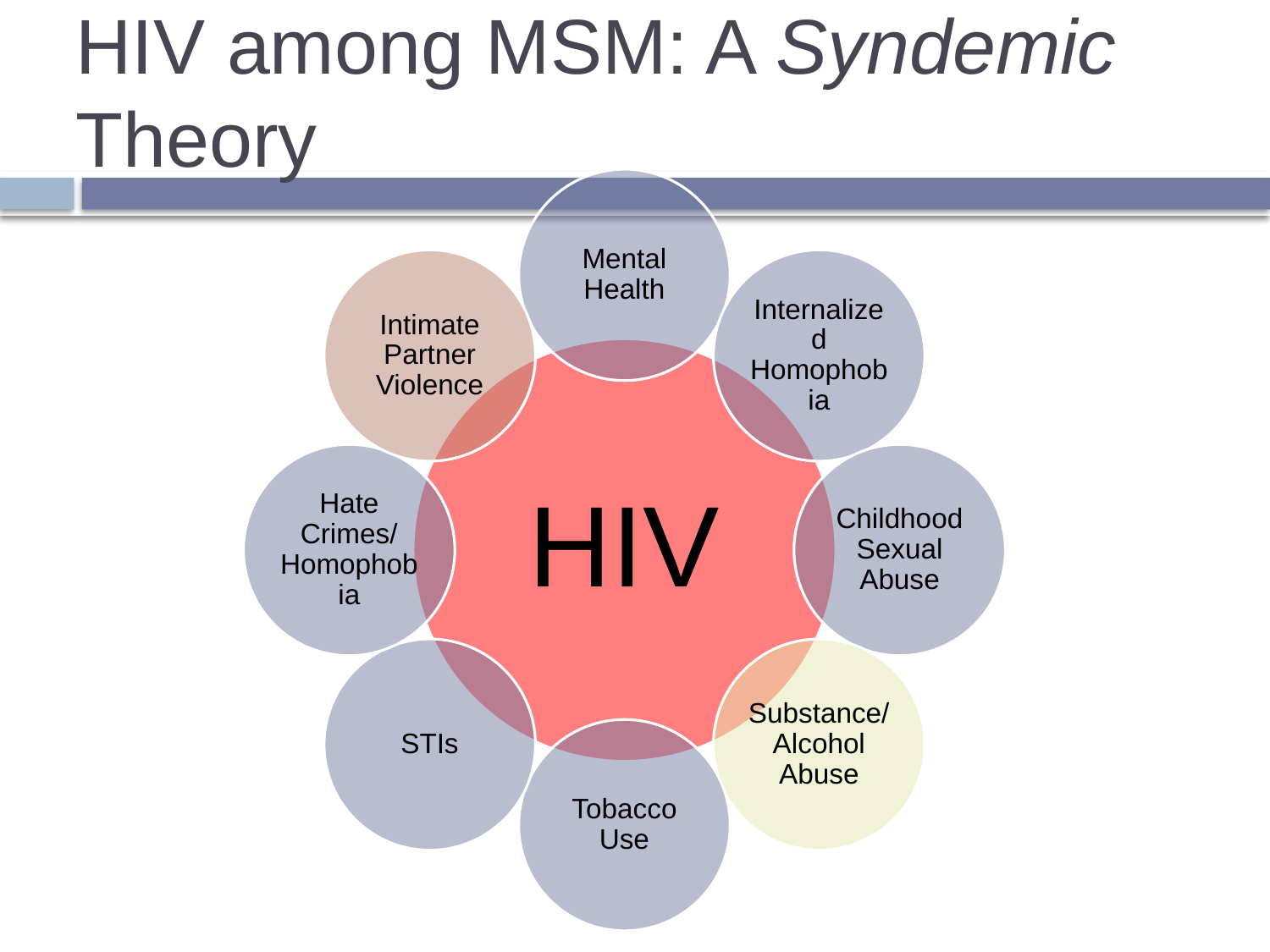

# HIV among MSM: A Syndemic Theory
HIV
Mental Health
Internalized Homophobia
Childhood Sexual Abuse
Substance/ Alcohol Abuse
Tobacco Use
STIs
Hate Crimes/ Homophobia
Intimate Partner Violence